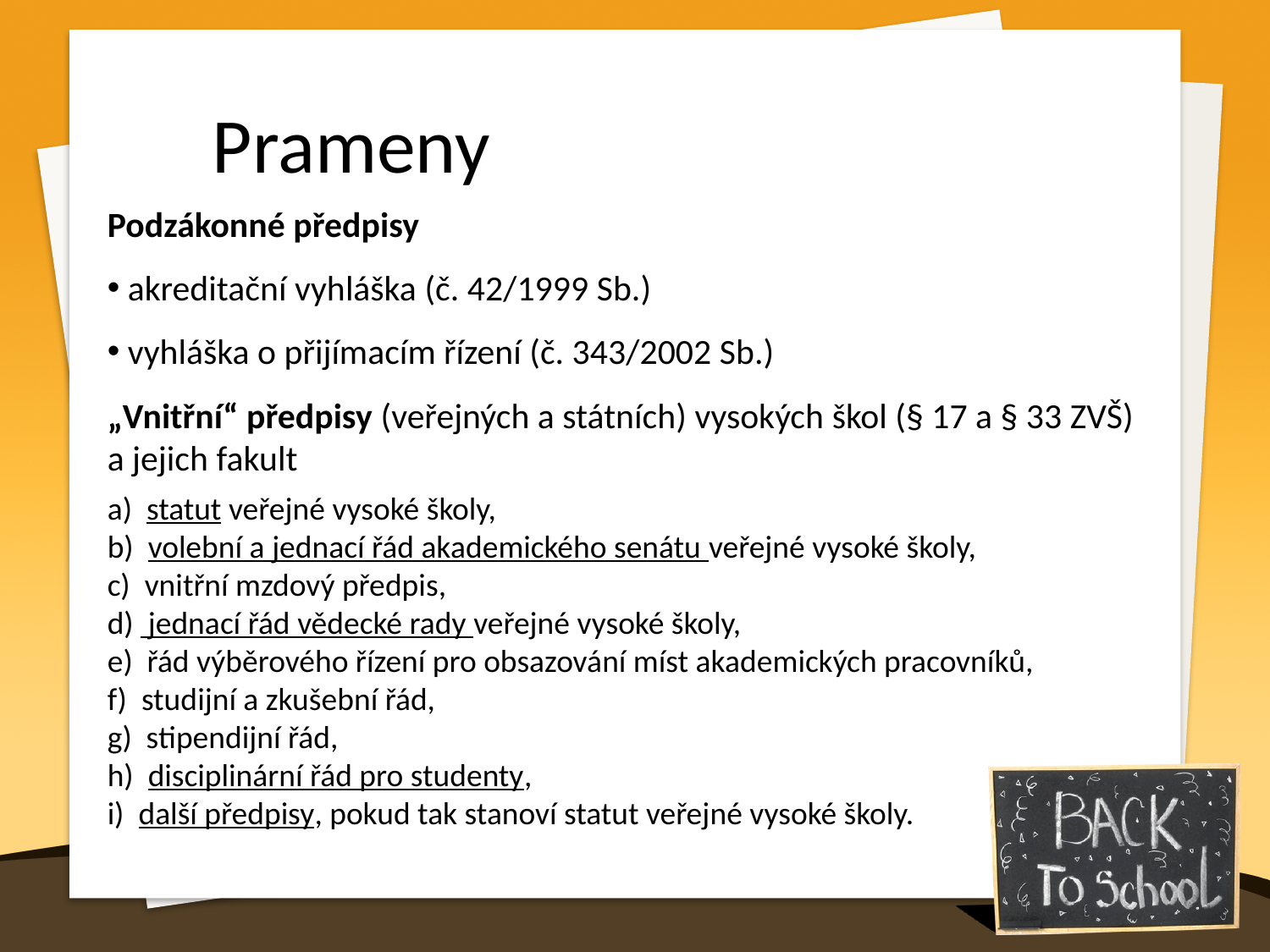

Prameny
Podzákonné předpisy
 akreditační vyhláška (č. 42/1999 Sb.)
 vyhláška o přijímacím řízení (č. 343/2002 Sb.)
„Vnitřní“ předpisy (veřejných a státních) vysokých škol (§ 17 a § 33 ZVŠ) a jejich fakult
a)  statut veřejné vysoké školy,
b)  volební a jednací řád akademického senátu veřejné vysoké školy,
c)  vnitřní mzdový předpis,7)
d)  jednací řád vědecké rady veřejné vysoké školy,
e)  řád výběrového řízení pro obsazování míst akademických pracovníků,
f)  studijní a zkušební řád,
g)  stipendijní řád,
h)  disciplinární řád pro studenty,
i)  další předpisy, pokud tak stanoví statut veřejné vysoké školy.